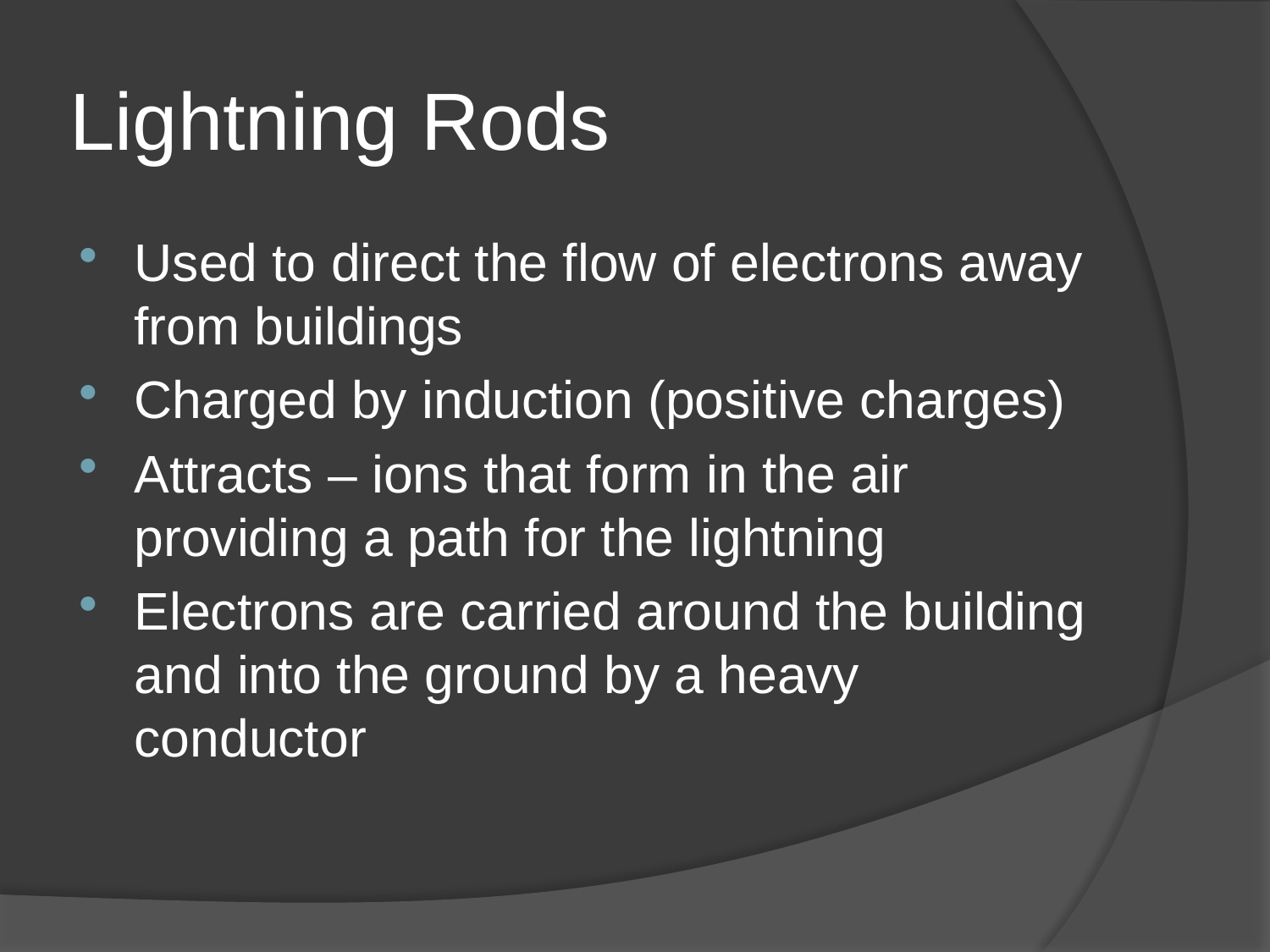

# Lightning Rods
Used to direct the flow of electrons away from buildings
Charged by induction (positive charges)
Attracts – ions that form in the air providing a path for the lightning
Electrons are carried around the building and into the ground by a heavy conductor